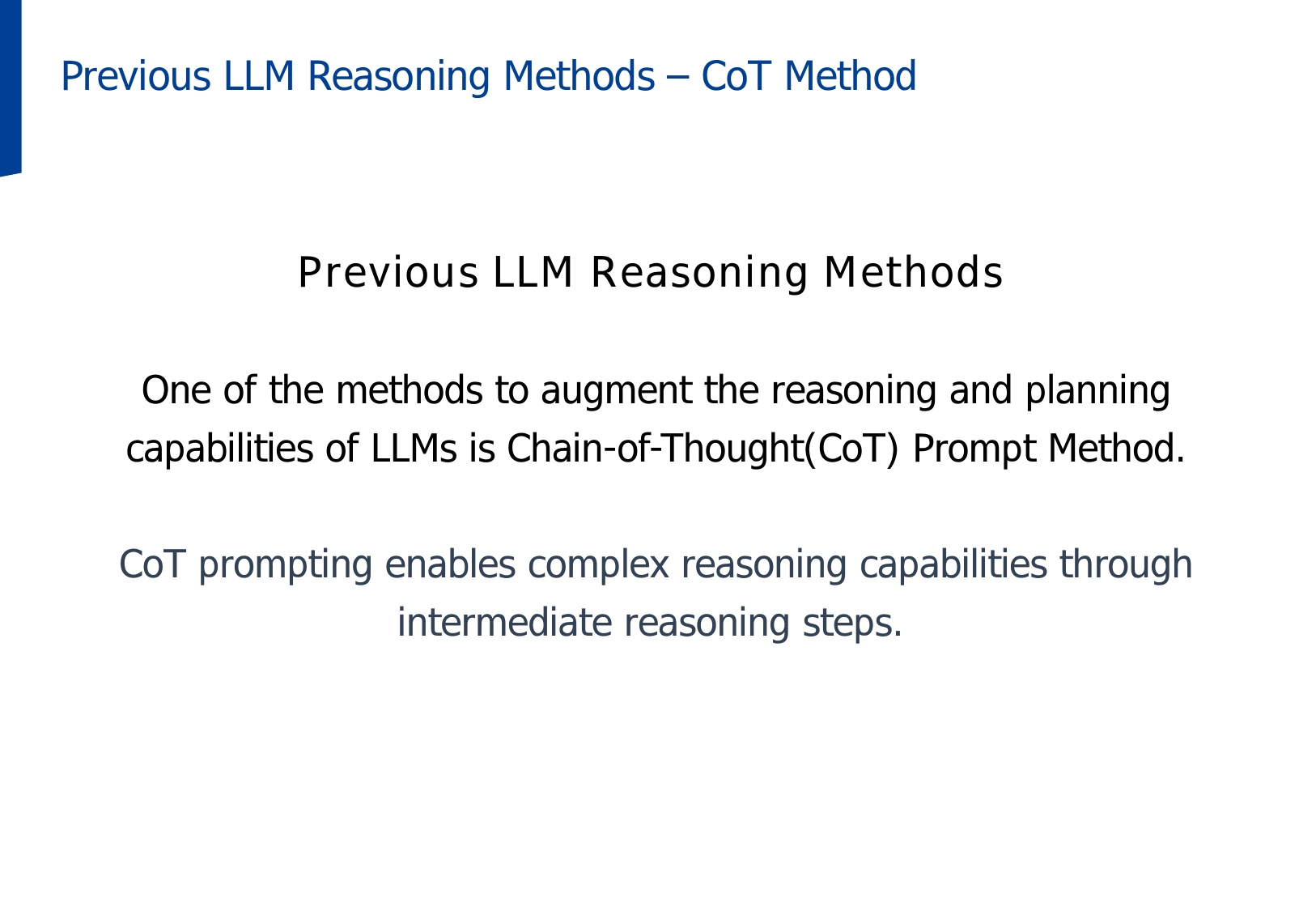

Previous LLM Reasoning Methods – CoT Method
Previous LLM Reasoning Methods

One of the methods to augment the reasoning and planning capabilities of LLMs is Chain-of-Thought(CoT) Prompt Method.

CoT prompting enables complex reasoning capabilities through intermediate reasoning steps.